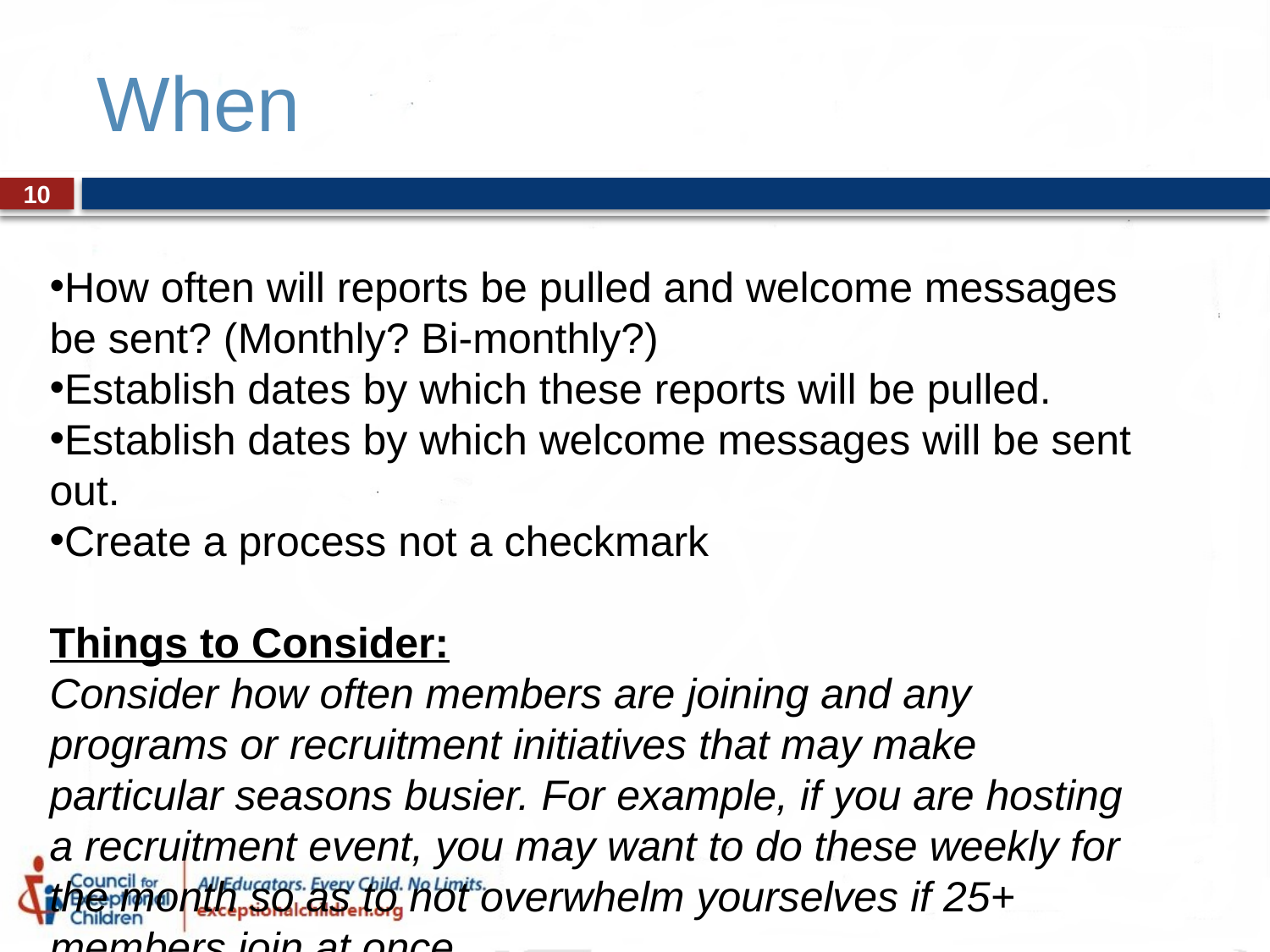

# When
10
How often will reports be pulled and welcome messages be sent? (Monthly? Bi-monthly?)
Establish dates by which these reports will be pulled.
Establish dates by which welcome messages will be sent out.
Create a process not a checkmark

Things to Consider:
Consider how often members are joining and any programs or recruitment initiatives that may make particular seasons busier. For example, if you are hosting a recruitment event, you may want to do these weekly for the month so as to not overwhelm yourselves if 25+ members join at once.